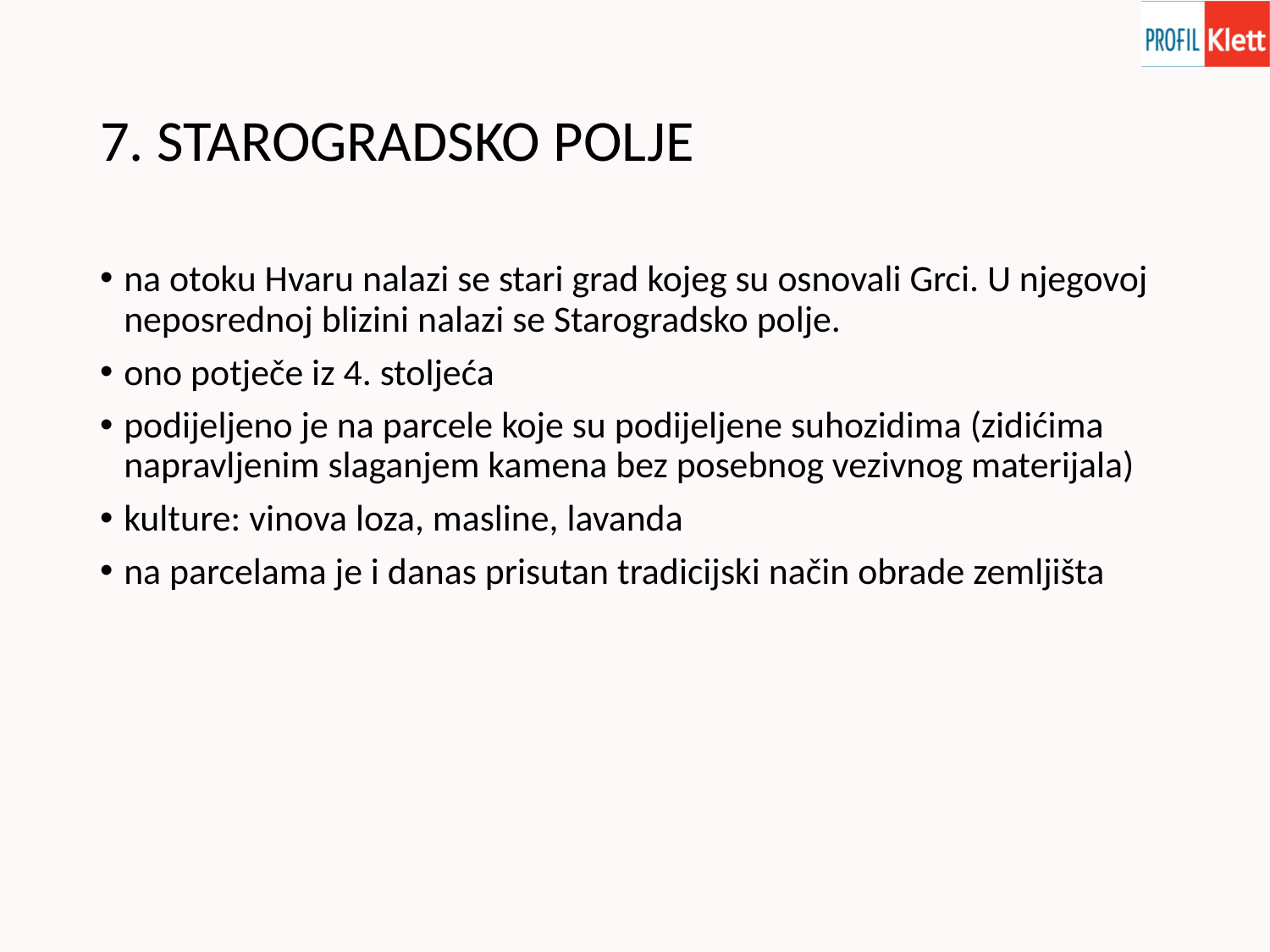

# 7. STAROGRADSKO POLJE
na otoku Hvaru nalazi se stari grad kojeg su osnovali Grci. U njegovoj neposrednoj blizini nalazi se Starogradsko polje.
ono potječe iz 4. stoljeća
podijeljeno je na parcele koje su podijeljene suhozidima (zidićima napravljenim slaganjem kamena bez posebnog vezivnog materijala)
kulture: vinova loza, masline, lavanda
na parcelama je i danas prisutan tradicijski način obrade zemljišta